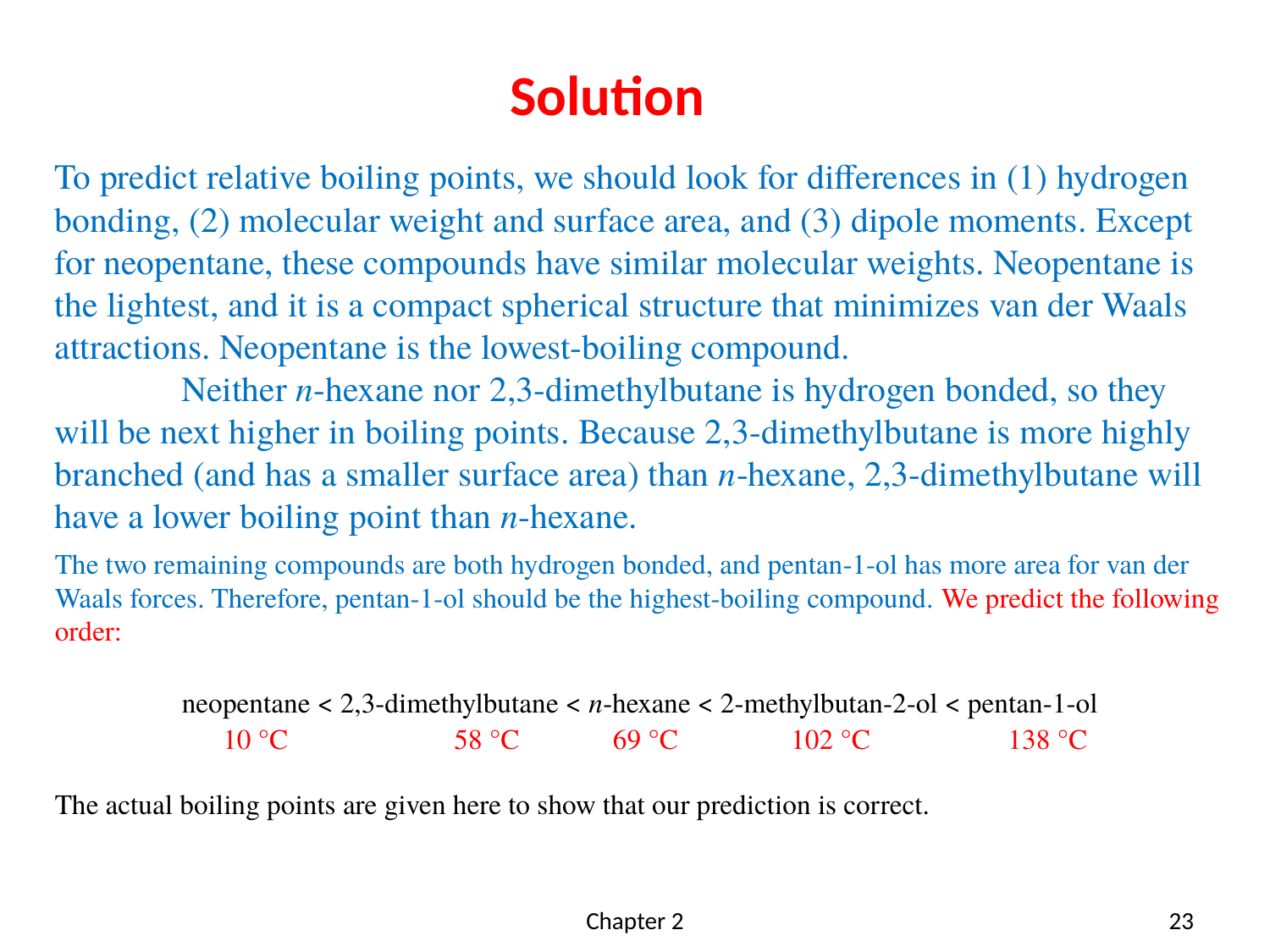

Solution
To predict relative boiling points, we should look for differences in (1) hydrogen bonding, (2) molecular weight and surface area, and (3) dipole moments. Except for neopentane, these compounds have similar molecular weights. Neopentane is the lightest, and it is a compact spherical structure that minimizes van der Waals attractions. Neopentane is the lowest-boiling compound.
	Neither n-hexane nor 2,3-dimethylbutane is hydrogen bonded, so they will be next higher in boiling points. Because 2,3-dimethylbutane is more highly branched (and has a smaller surface area) than n-hexane, 2,3-dimethylbutane will have a lower boiling point than n-hexane.
The two remaining compounds are both hydrogen bonded, and pentan-1-ol has more area for van der Waals forces. Therefore, pentan-1-ol should be the highest-boiling compound. We predict the following order:

	neopentane < 2,3-dimethylbutane < n-hexane < 2-methylbutan-2-ol < pentan-1-ol

The actual boiling points are given here to show that our prediction is correct.
10 °C
58 °C
69 °C
102 °C
138 °C
Chapter 2
23